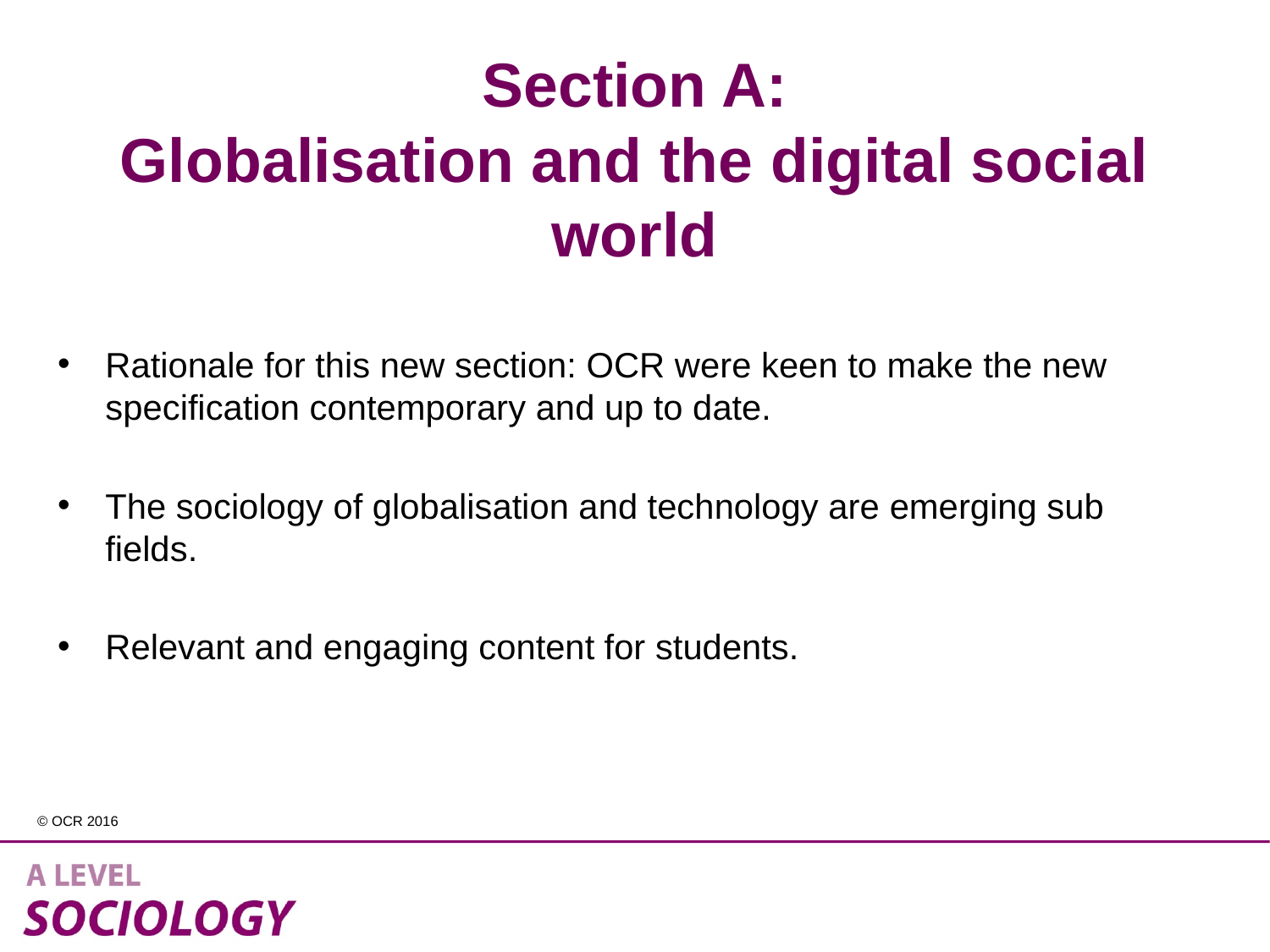

# Section A: Globalisation and the digital social world
Rationale for this new section: OCR were keen to make the new specification contemporary and up to date.

The sociology of globalisation and technology are emerging sub fields.

Relevant and engaging content for students.